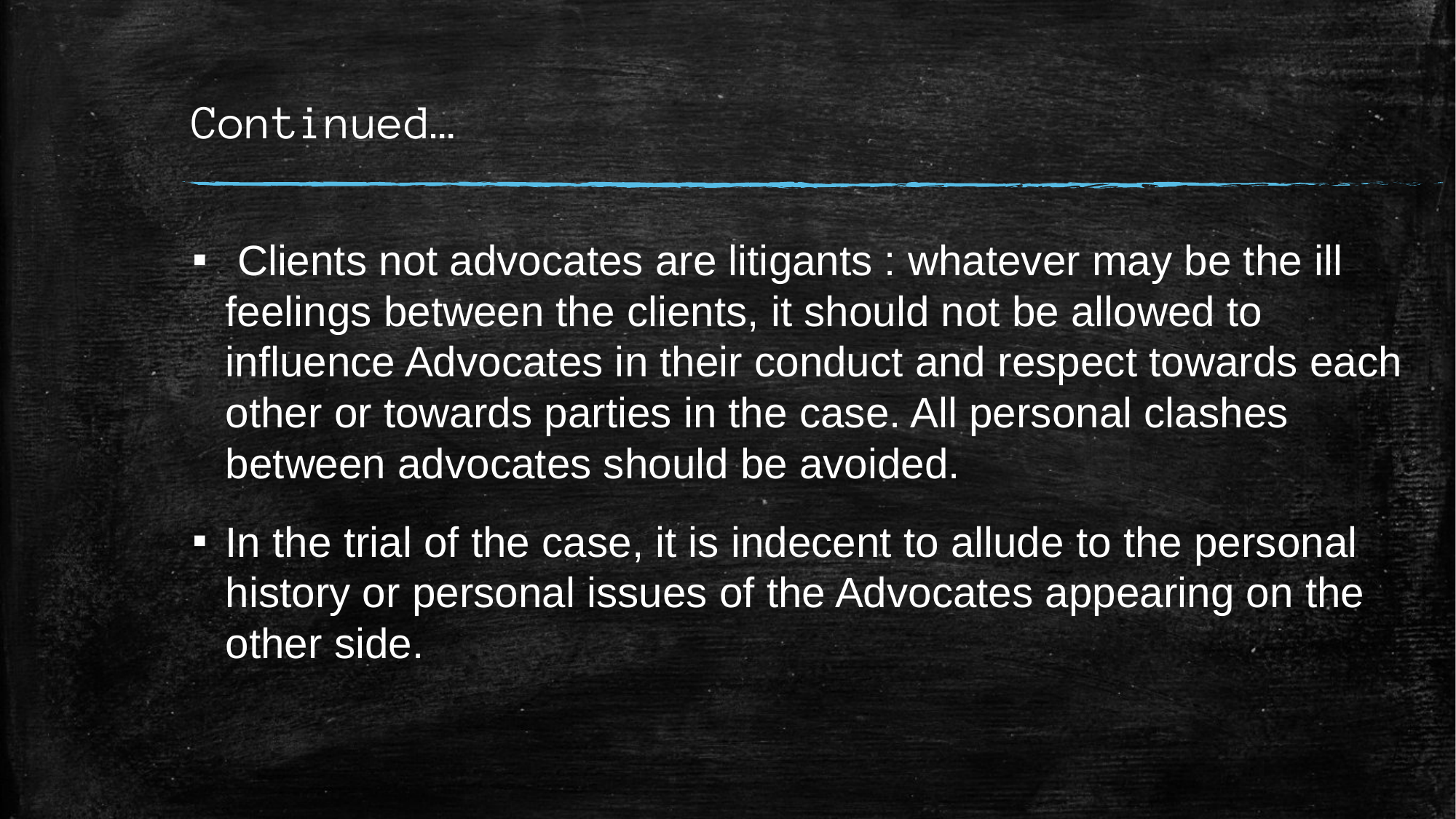

# Continued…
 Clients not advocates are litigants : whatever may be the ill feelings between the clients, it should not be allowed to influence Advocates in their conduct and respect towards each other or towards parties in the case. All personal clashes between advocates should be avoided.
In the trial of the case, it is indecent to allude to the personal history or personal issues of the Advocates appearing on the other side.